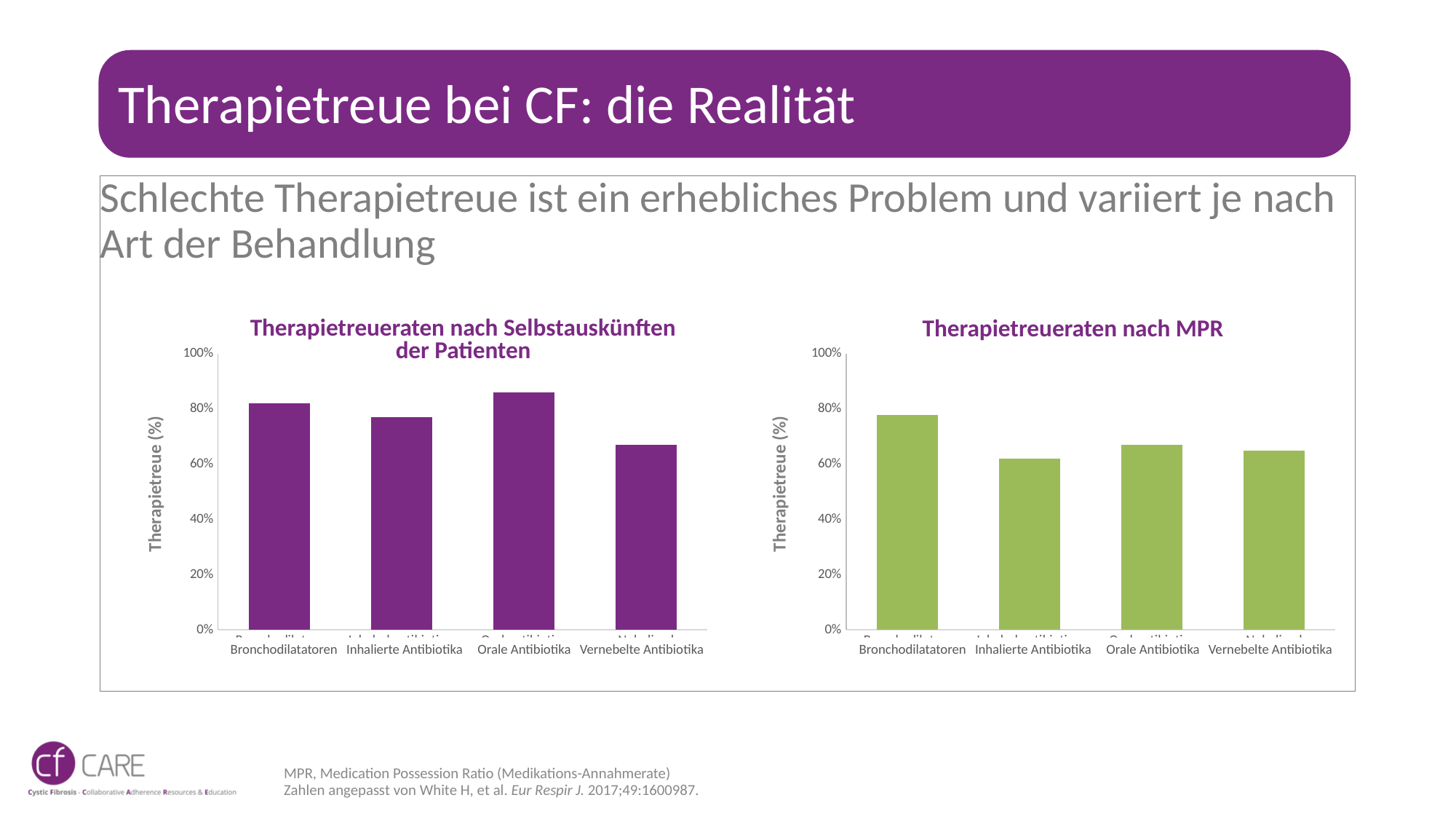

# Therapietreue bei CF: die Realität
Schlechte Therapietreue ist ein erhebliches Problem und variiert je nach Art der Behandlung

Therapietreueraten nach MPR
Therapietreueraten nach Selbstauskünften der Patienten

### Chart

| Category |  |
|---|---|
| Bronchodilators | 0.82 |
| Inhaled antibiotics  | 0.77 |
| Oral antibiotics | 0.86 |
| Nebulised antibiotics | 0.67 |

### Chart

| Category |  |
|---|---|
| Bronchodilators | 0.78 |
| Inhaled antibiotics  | 0.62 |
| Oral antibiotics | 0.67 |
| Nebulised antibiotics | 0.65 |
Therapietreue (%)
Therapietreue (%)
Bronchodilatatoren
Inhalierte Antibiotika
Orale Antibiotika
Vernebelte Antibiotika
Bronchodilatatoren
Inhalierte Antibiotika
Orale Antibiotika
Vernebelte Antibiotika
MPR, Medication Possession Ratio (Medikations-Annahmerate)
Zahlen angepasst von White H, et al. Eur Respir J. 2017;49:1600987.